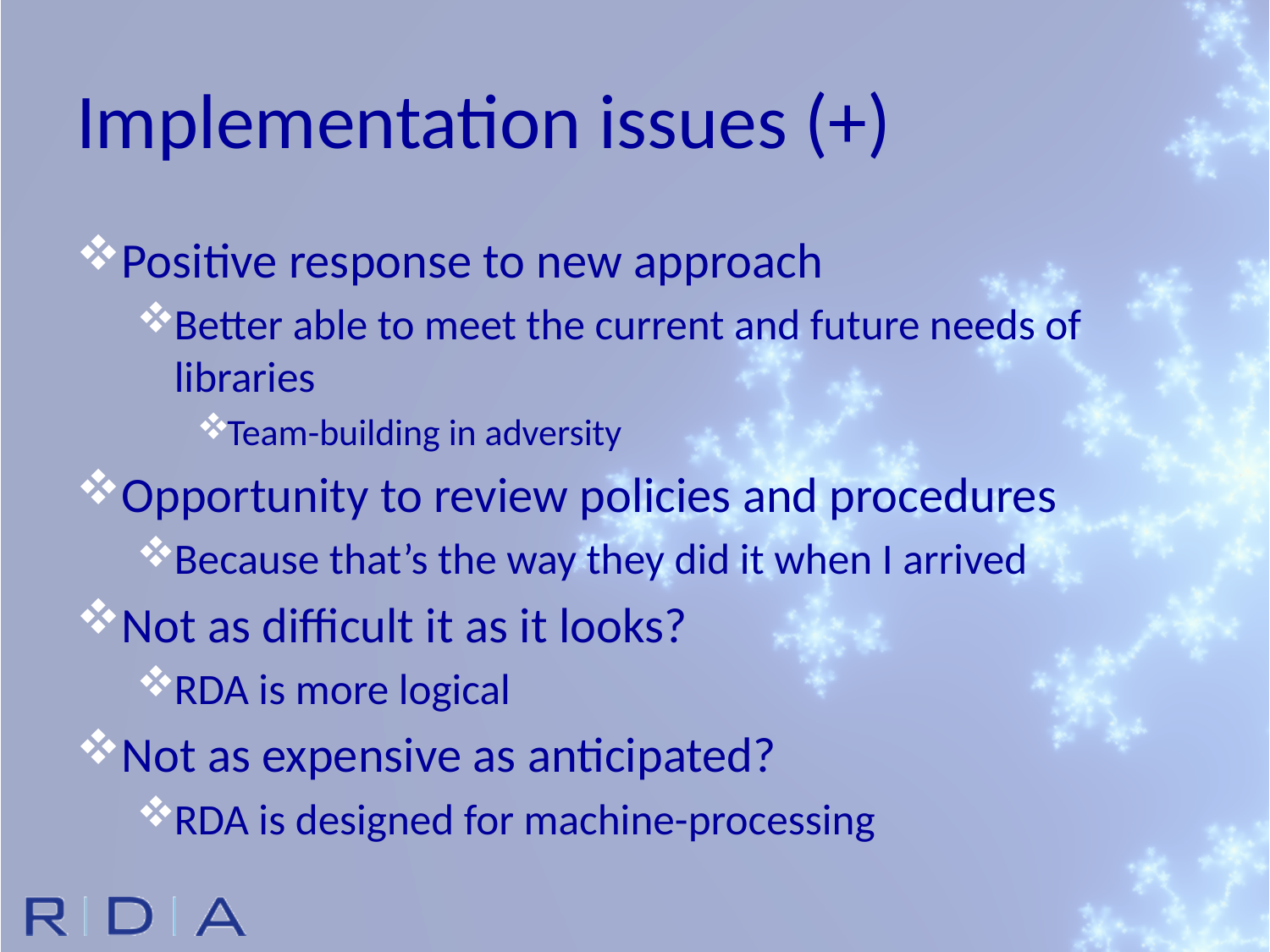

# Implementation issues (+)
Positive response to new approach
Better able to meet the current and future needs of libraries
Team-building in adversity
Opportunity to review policies and procedures
Because that’s the way they did it when I arrived
Not as difficult it as it looks?
RDA is more logical
Not as expensive as anticipated?
RDA is designed for machine-processing